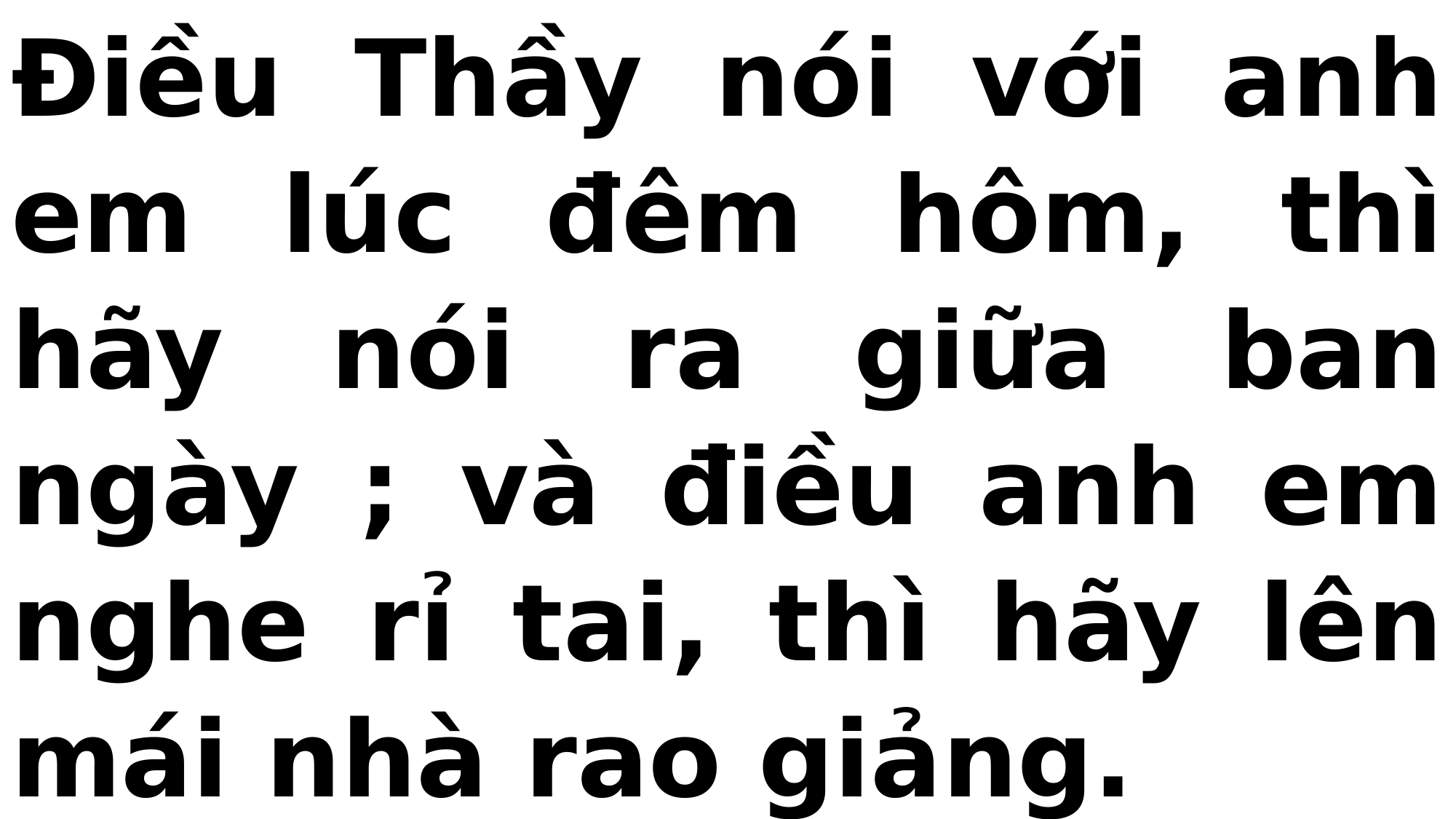

# Điều Thầy nói với anh em lúc đêm hôm, thì hãy nói ra giữa ban ngày ; và điều anh em nghe rỉ tai, thì hãy lên mái nhà rao giảng.